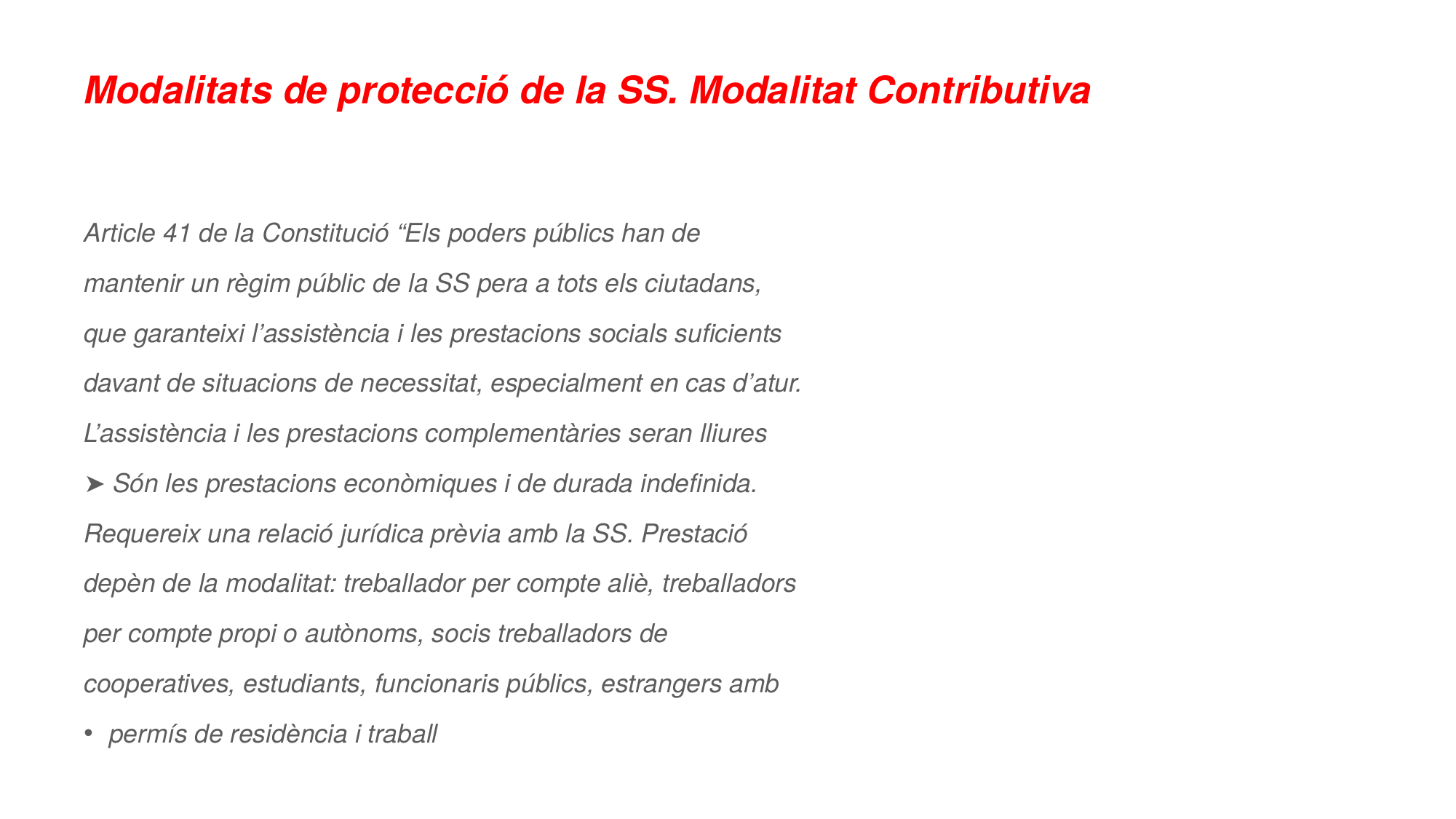

# Modalitats de protecció de la SS. Modalitat Contributiva contributiva

Article 41 de la Constitució “Els poders públics han de
mantenir un règim públic de la SS pera a tots els ciutadans,
que garanteixi l’assistència i les prestacions socials suficients
davant de situacions de necessitat, especialment en cas d’atur.
L’assistència i les prestacions complementàries seran lliures
➤ Són les prestacions econòmiques i de durada indefinida.
Requereix una relació jurídica prèvia amb la SS. Prestació
depèn de la modalitat: treballador per compte aliè, treballadors
per compte propi o autònoms, socis treballadors de
cooperatives, estudiants, funcionaris públics, estrangers amb
permís de residència i traball